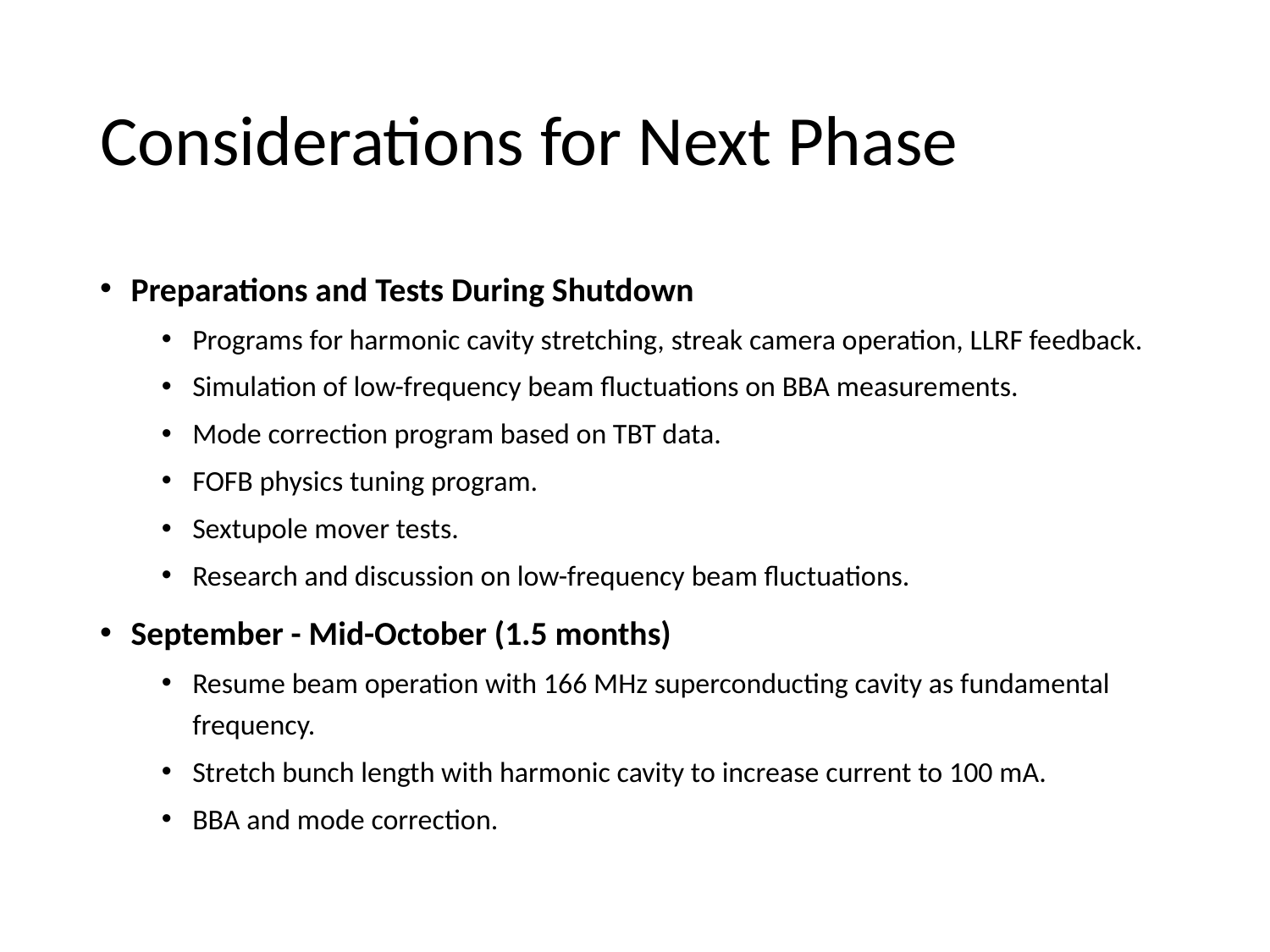

# Considerations for Next Phase
Preparations and Tests During Shutdown
Programs for harmonic cavity stretching, streak camera operation, LLRF feedback.
Simulation of low-frequency beam fluctuations on BBA measurements.
Mode correction program based on TBT data.
FOFB physics tuning program.
Sextupole mover tests.
Research and discussion on low-frequency beam fluctuations.
September - Mid-October (1.5 months)
Resume beam operation with 166 MHz superconducting cavity as fundamental frequency.
Stretch bunch length with harmonic cavity to increase current to 100 mA.
BBA and mode correction.